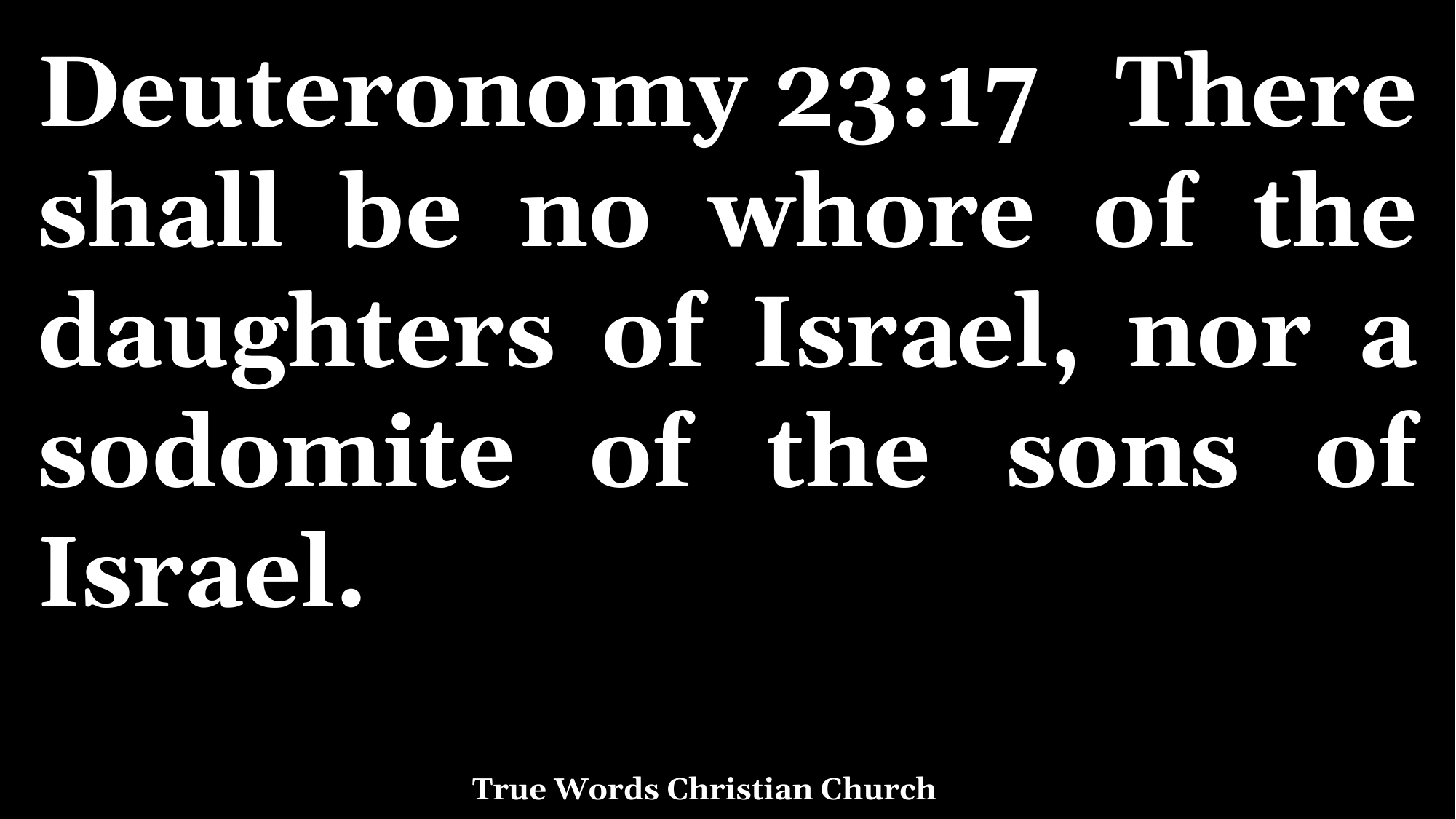

Deuteronomy 23:17   There shall be no whore of the daughters of Israel, nor a sodomite of the sons of Israel.
True Words Christian Church